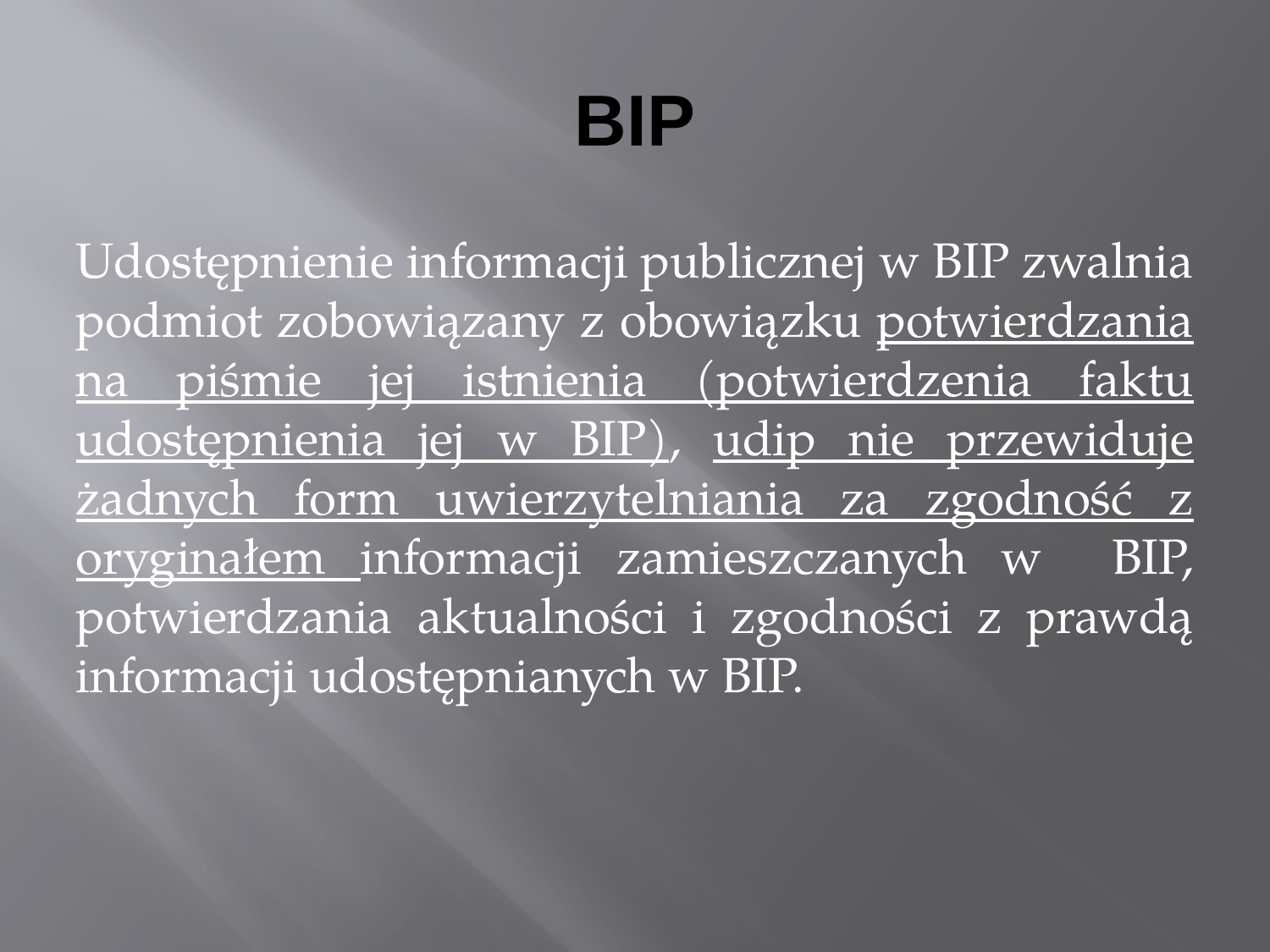

# BIP
Udostępnienie informacji publicznej w BIP zwalnia podmiot zobowiązany z obowiązku potwierdzania na piśmie jej istnienia (potwierdzenia faktu udostępnienia jej w BIP), udip nie przewiduje żadnych form uwierzytelniania za zgodność z oryginałem informacji zamieszczanych w  BIP, potwierdzania aktualności i zgodności z prawdą informacji udostępnianych w BIP.